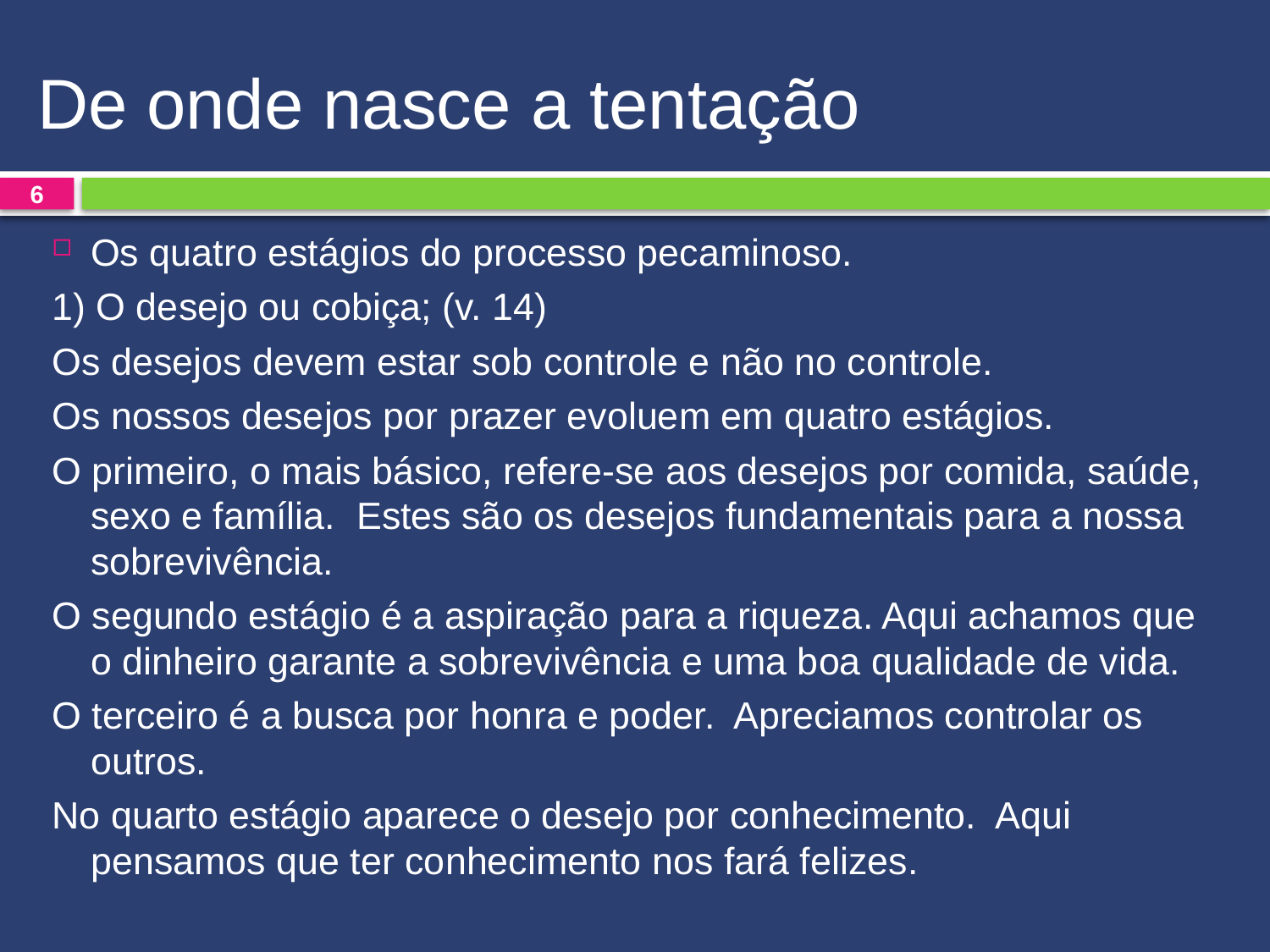

# De onde nasce a tentação
6
Os quatro estágios do processo pecaminoso.
1) O desejo ou cobiça; (v. 14)
Os desejos devem estar sob controle e não no controle.
Os nossos desejos por prazer evoluem em quatro estágios.
O primeiro, o mais básico, refere-se aos desejos por comida, saúde, sexo e família.  Estes são os desejos fundamentais para a nossa sobrevivência.
O segundo estágio é a aspiração para a riqueza. Aqui achamos que o dinheiro garante a sobrevivência e uma boa qualidade de vida.
O terceiro é a busca por honra e poder.  Apreciamos controlar os outros.
No quarto estágio aparece o desejo por conhecimento.  Aqui pensamos que ter conhecimento nos fará felizes.